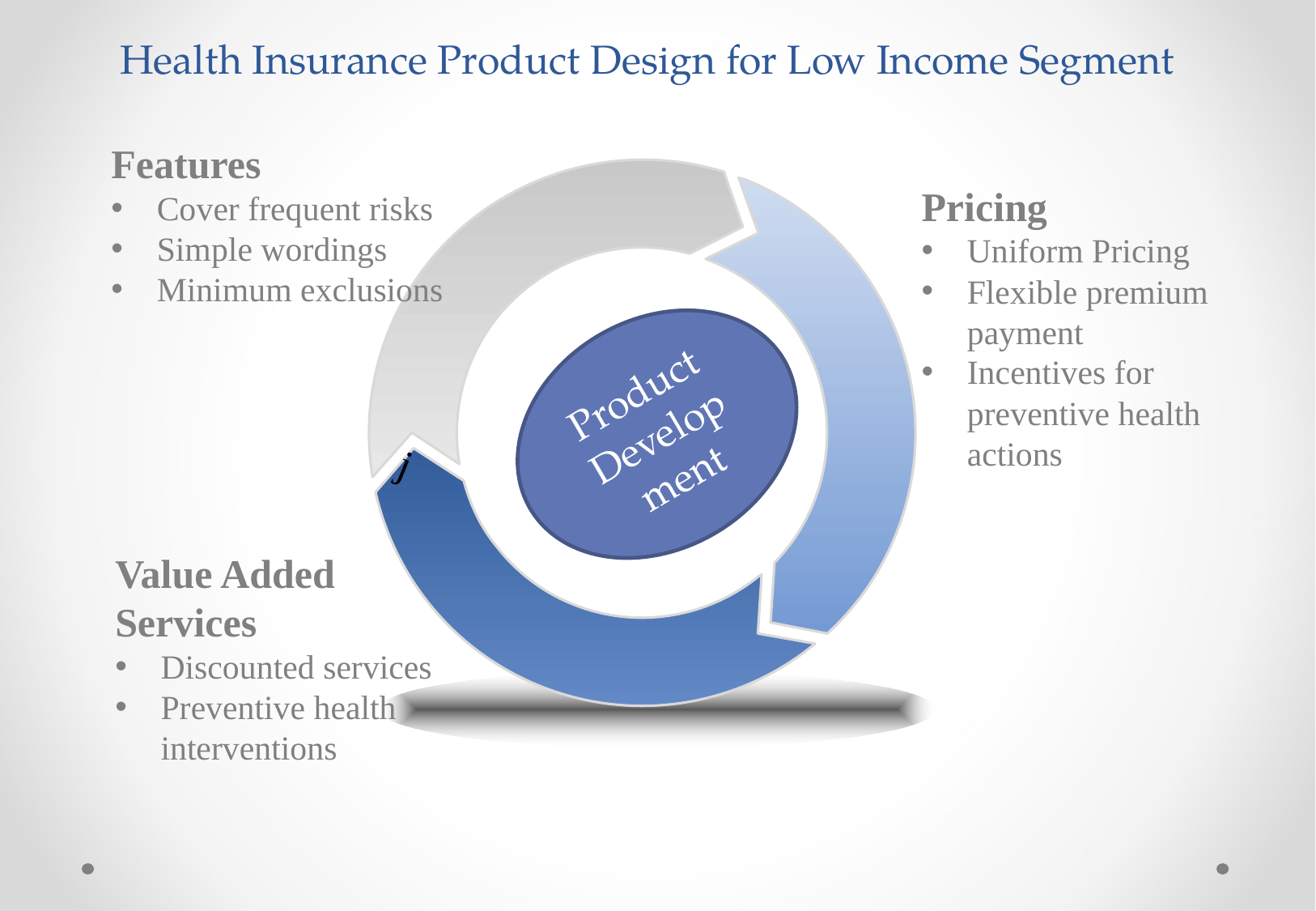

# Health Insurance Product Design for Low Income Segment
Features
Cover frequent risks
Simple wordings
Minimum exclusions

j

Pricing
Uniform Pricing
Flexible premium payment
Incentives for preventive health actions

Product Development
Value Added Services
Discounted services
Preventive health interventions